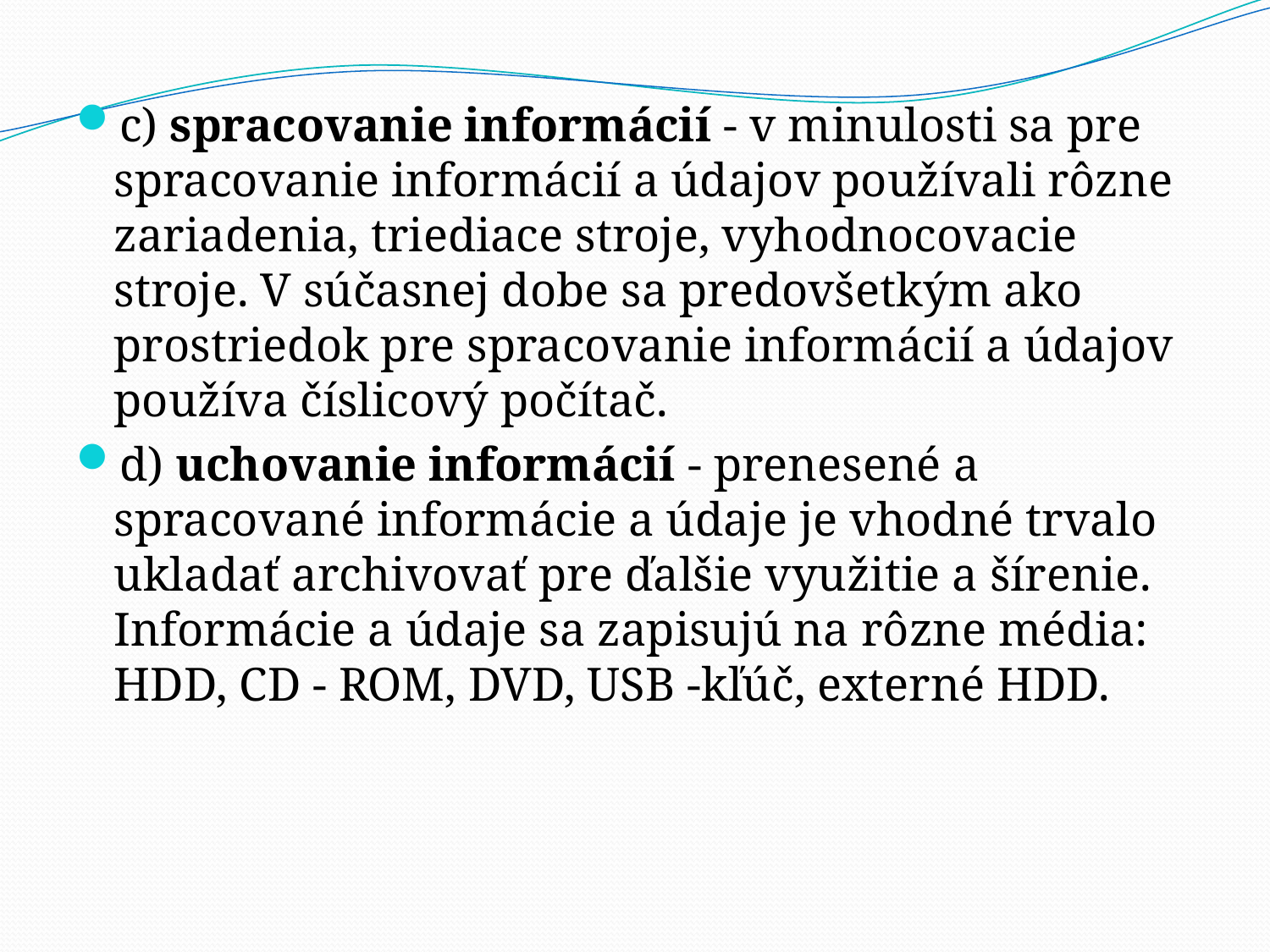

c) spracovanie informácií - v minulosti sa pre spracovanie informácií a údajov používali rôzne zariadenia, triediace stroje, vyhodnocovacie stroje. V súčasnej dobe sa predovšetkým ako prostriedok pre spracovanie informácií a údajov používa číslicový počítač.
d) uchovanie informácií - prenesené a spracované informácie a údaje je vhodné trvalo ukladať archivovať pre ďalšie využitie a šírenie. Informácie a údaje sa zapisujú na rôzne média: HDD, CD - ROM, DVD, USB -kľúč, externé HDD.